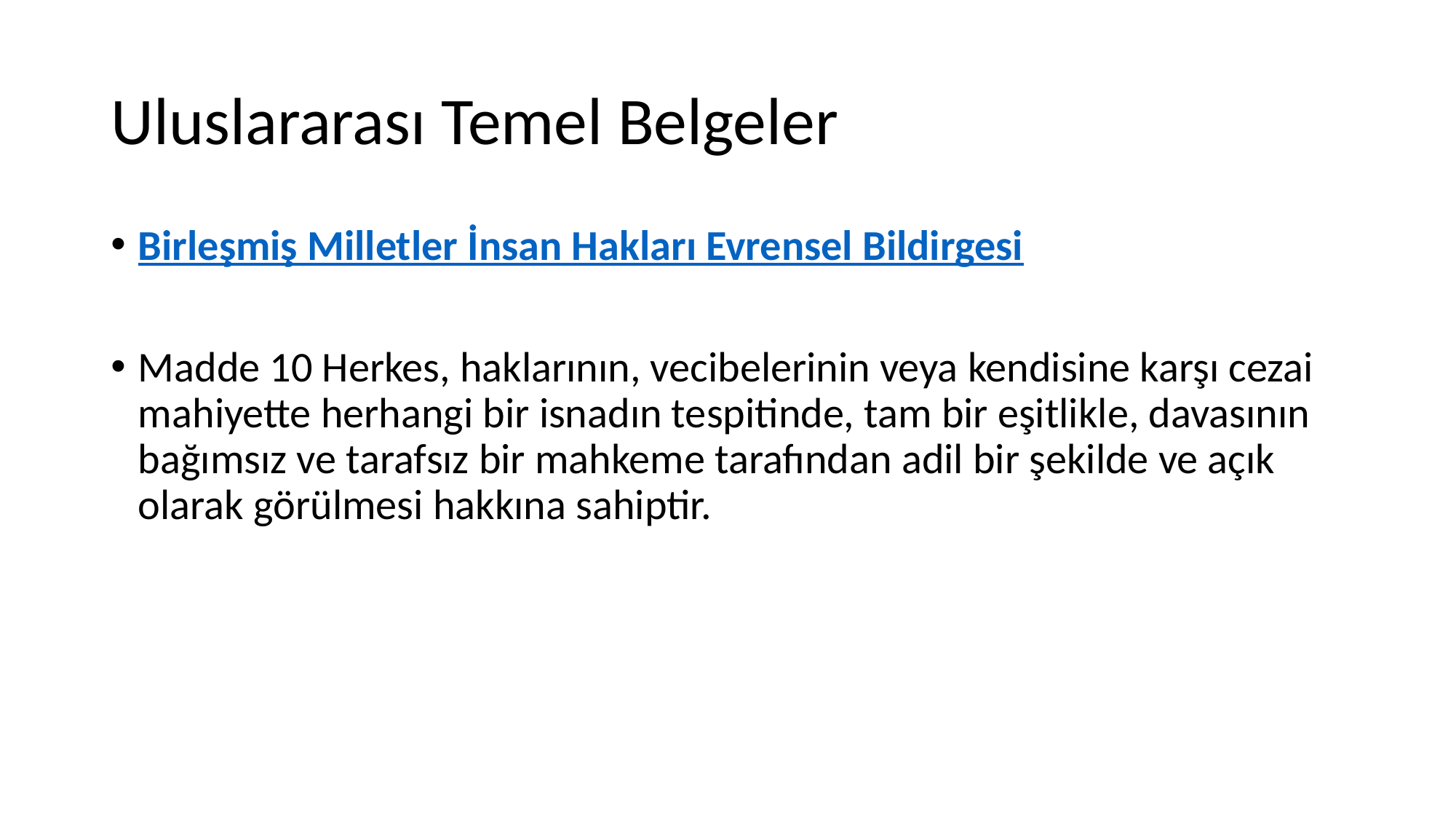

# Uluslararası Temel Belgeler
Birleşmiş Milletler İnsan Hakları Evrensel Bildirgesi

Madde 10 Herkes, haklarının, vecibelerinin veya kendisine karşı cezai mahiyette herhangi bir isnadın tespitinde, tam bir eşitlikle, davasının bağımsız ve tarafsız bir mahkeme tarafından adil bir şekilde ve açık olarak görülmesi hakkına sahiptir.